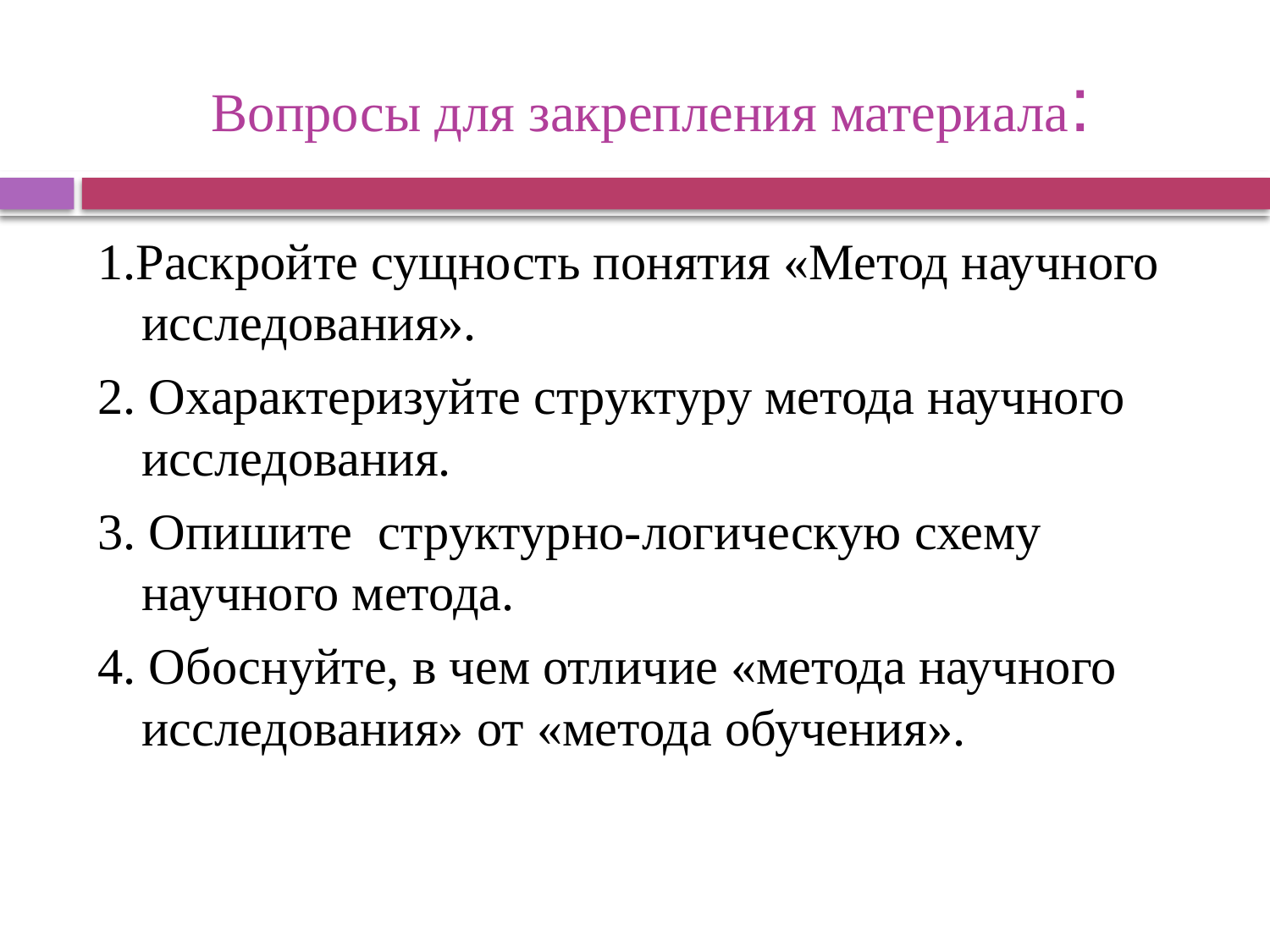

# Вопросы для закрепления материала:
1.Раскройте сущность понятия «Метод научного исследования».
2. Охарактеризуйте структуру метода научного исследования.
3. Опишите  структурно-логическую схему научного метода.
4. Обоснуйте, в чем отличие «метода научного исследования» от «метода обучения».